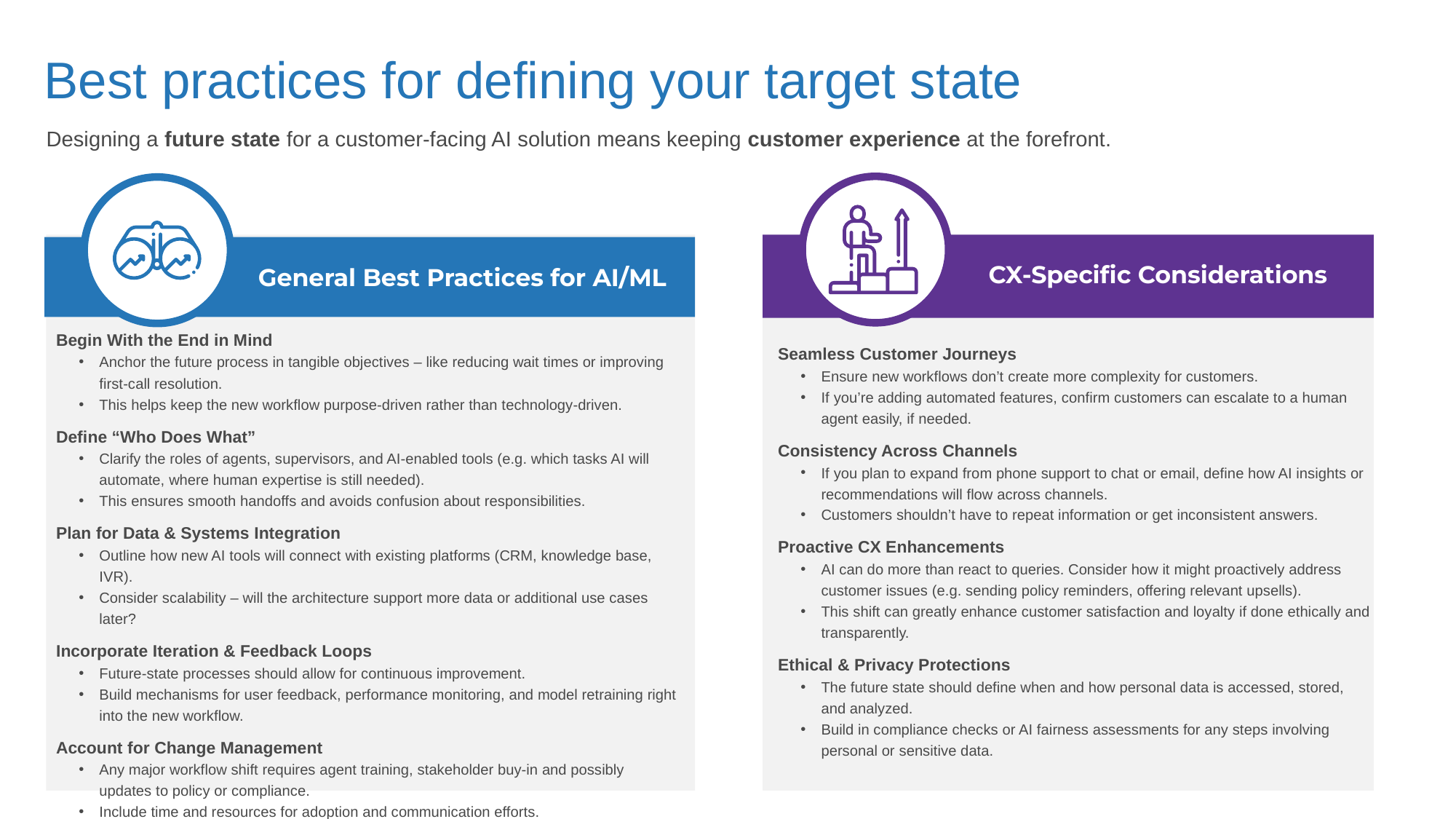

Best practices for defining your target state
Designing a future state for a customer-facing AI solution means keeping customer experience at the forefront.

CX-Specific Considerations
General Best Practices for AI/ML
Begin With the End in Mind
Anchor the future process in tangible objectives – like reducing wait times or improving first-call resolution.
This helps keep the new workflow purpose-driven rather than technology-driven.
Define “Who Does What”
Clarify the roles of agents, supervisors, and AI-enabled tools (e.g. which tasks AI will automate, where human expertise is still needed).
This ensures smooth handoffs and avoids confusion about responsibilities.
Plan for Data & Systems Integration
Outline how new AI tools will connect with existing platforms (CRM, knowledge base, IVR).
Consider scalability – will the architecture support more data or additional use cases later?
Incorporate Iteration & Feedback Loops
Future-state processes should allow for continuous improvement.
Build mechanisms for user feedback, performance monitoring, and model retraining right into the new workflow.
Account for Change Management
Any major workflow shift requires agent training, stakeholder buy-in and possibly updates to policy or compliance.
Include time and resources for adoption and communication efforts.
Seamless Customer Journeys
Ensure new workflows don’t create more complexity for customers.
If you’re adding automated features, confirm customers can escalate to a human agent easily, if needed.
Consistency Across Channels
If you plan to expand from phone support to chat or email, define how AI insights or recommendations will flow across channels.
Customers shouldn’t have to repeat information or get inconsistent answers.
Proactive CX Enhancements
AI can do more than react to queries. Consider how it might proactively address customer issues (e.g. sending policy reminders, offering relevant upsells).
This shift can greatly enhance customer satisfaction and loyalty if done ethically and transparently.
Ethical & Privacy Protections
The future state should define when and how personal data is accessed, stored, and analyzed.
Build in compliance checks or AI fairness assessments for any steps involving personal or sensitive data.